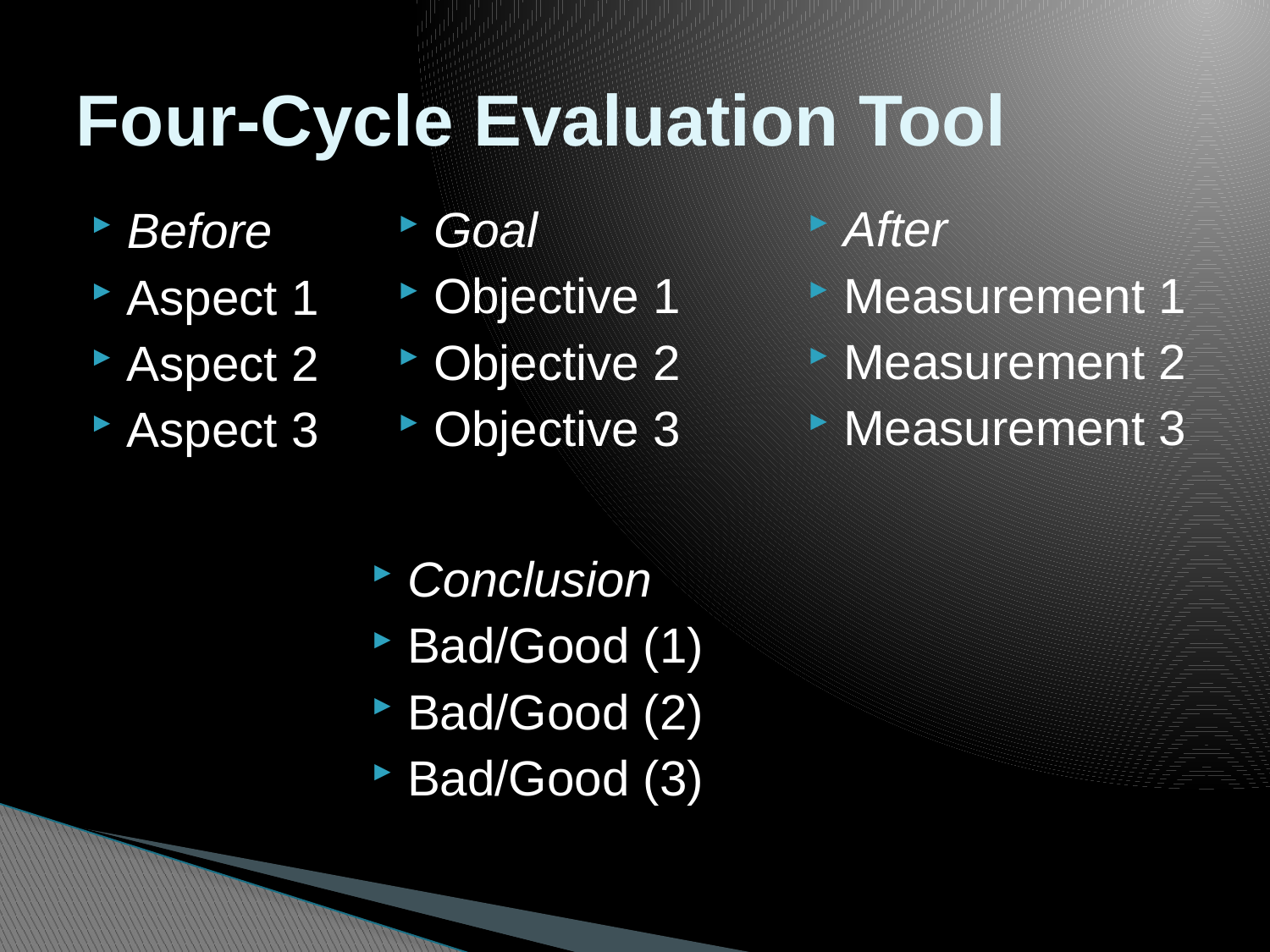

# Four-Cycle Evaluation Tool
After
Measurement 1
Measurement 2
Measurement 3

Goal
Objective 1
Objective 2
Objective 3

Before
Aspect 1
Aspect 2
Aspect 3
Conclusion
Bad/Good (1)
Bad/Good (2)
Bad/Good (3)